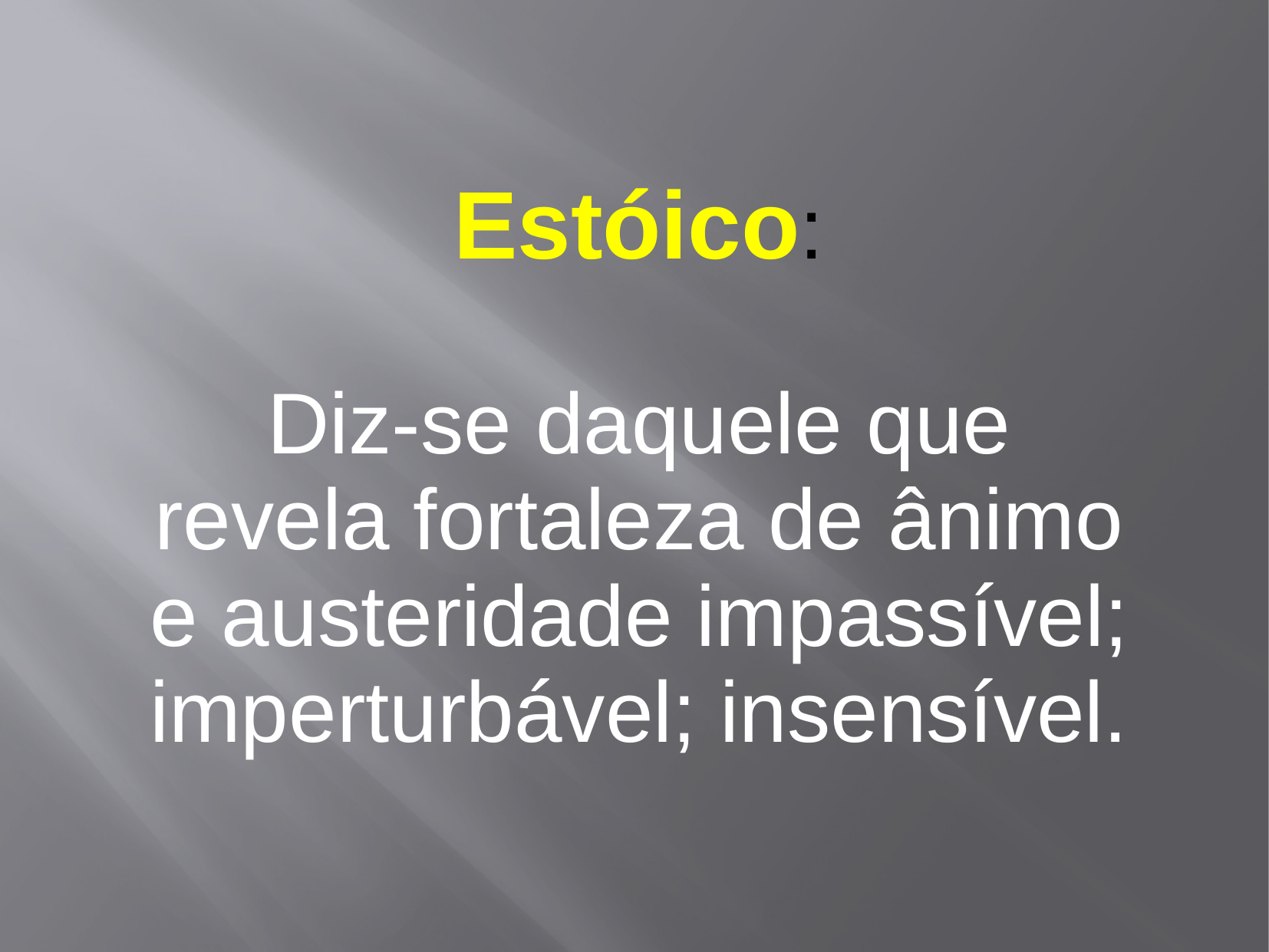

Estóico:

Diz-se daquele que revela fortaleza de ânimo e austeridade impassível; imperturbável; insensível.